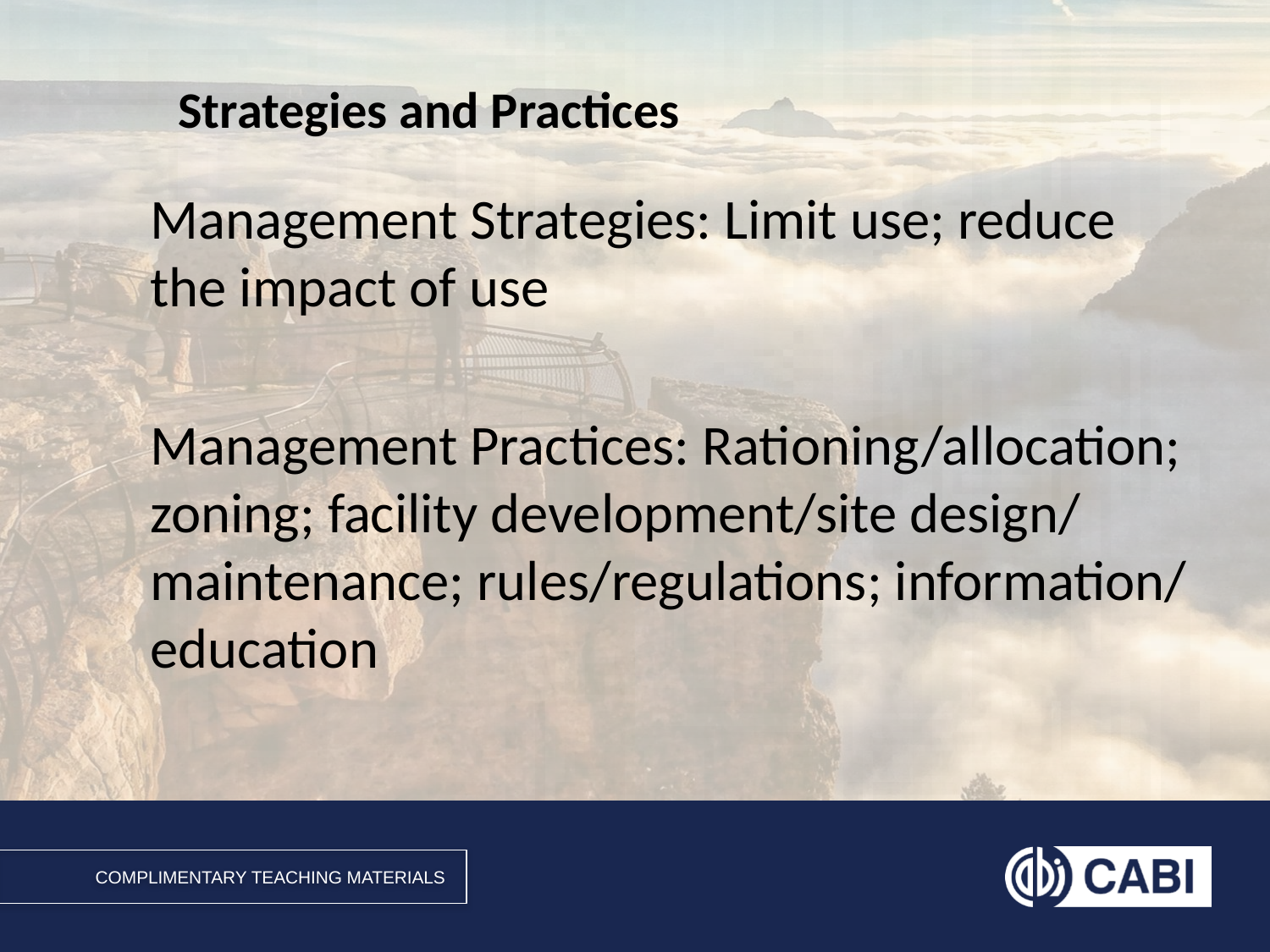

# Strategies and Practices
Management Strategies: Limit use; reduce the impact of use

Management Practices: Rationing/allocation; zoning; facility development/site design/ maintenance; rules/regulations; information/ education